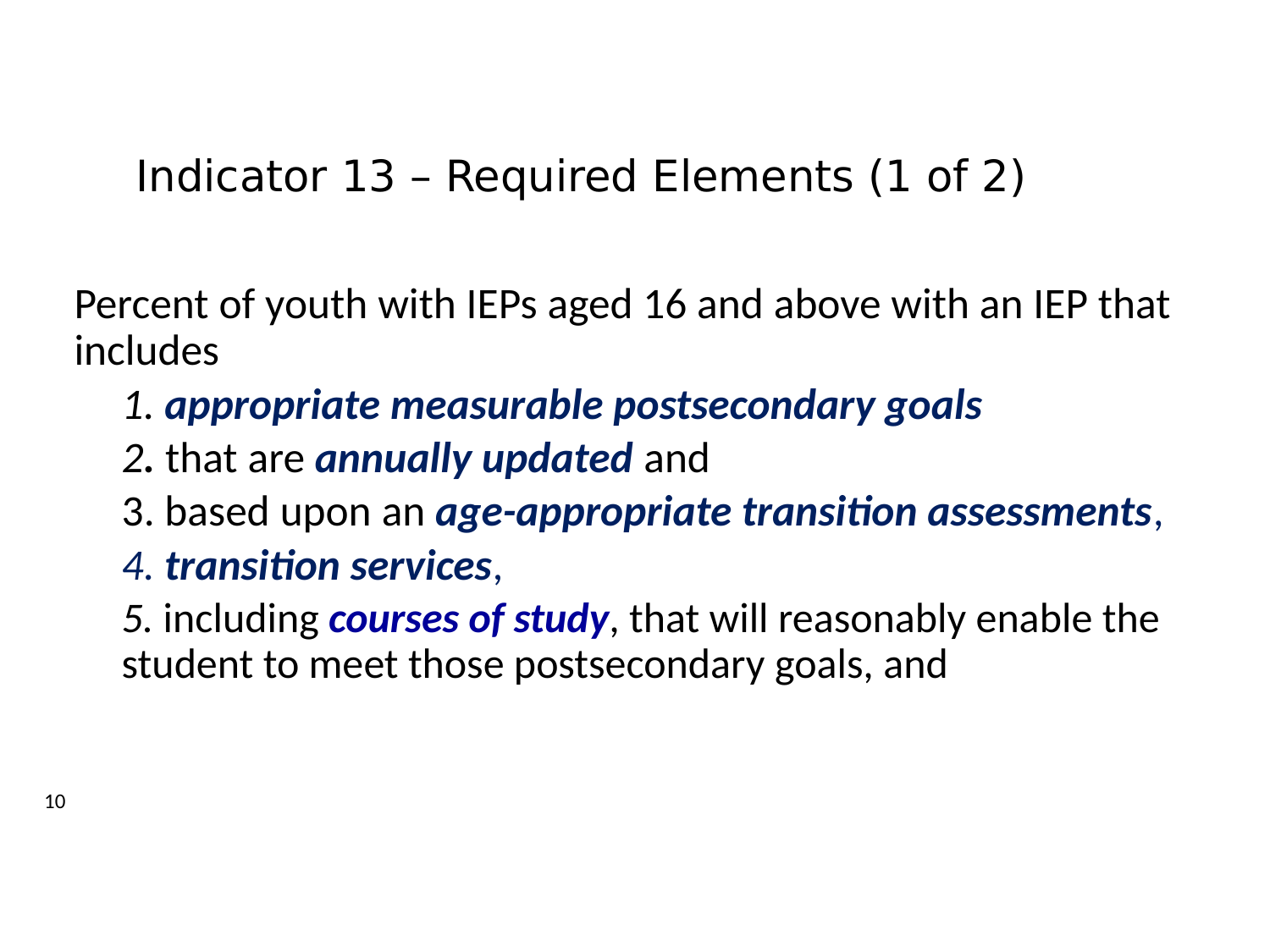

# Indicator 13 – Required Elements (1 of 2)
Percent of youth with IEPs aged 16 and above with an IEP that includes
1. appropriate measurable postsecondary goals
2. that are annually updated and
3. based upon an age-appropriate transition assessments,
4. transition services,
5. including courses of study, that will reasonably enable the student to meet those postsecondary goals, and

10